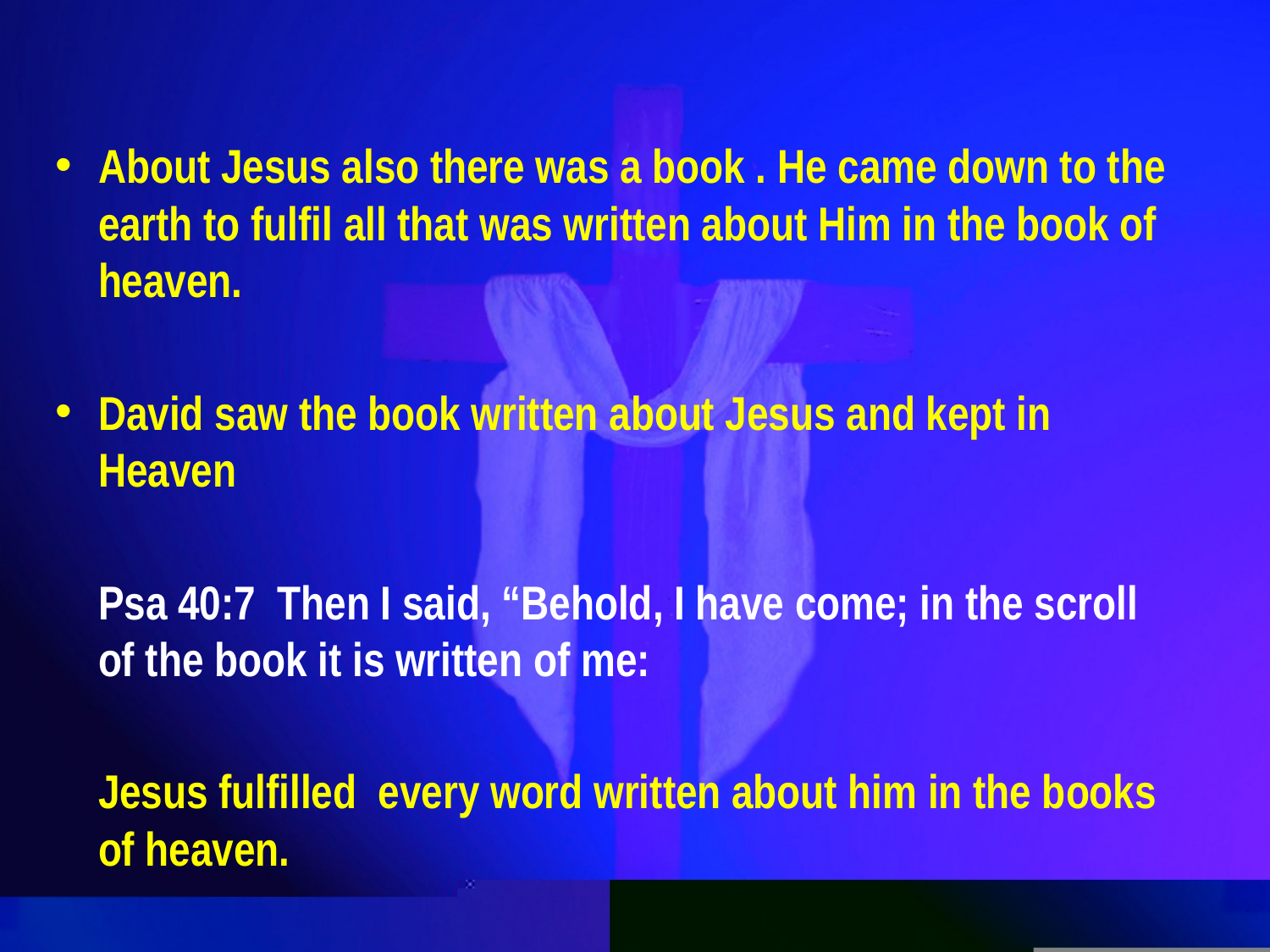

About Jesus also there was a book . He came down to the earth to fulfil all that was written about Him in the book of heaven.

David saw the book written about Jesus and kept in Heaven

	Psa 40:7  Then I said, “Behold, I have come; in the scroll of the book it is written of me:

	Jesus fulfilled  every word written about him in the books of heaven.